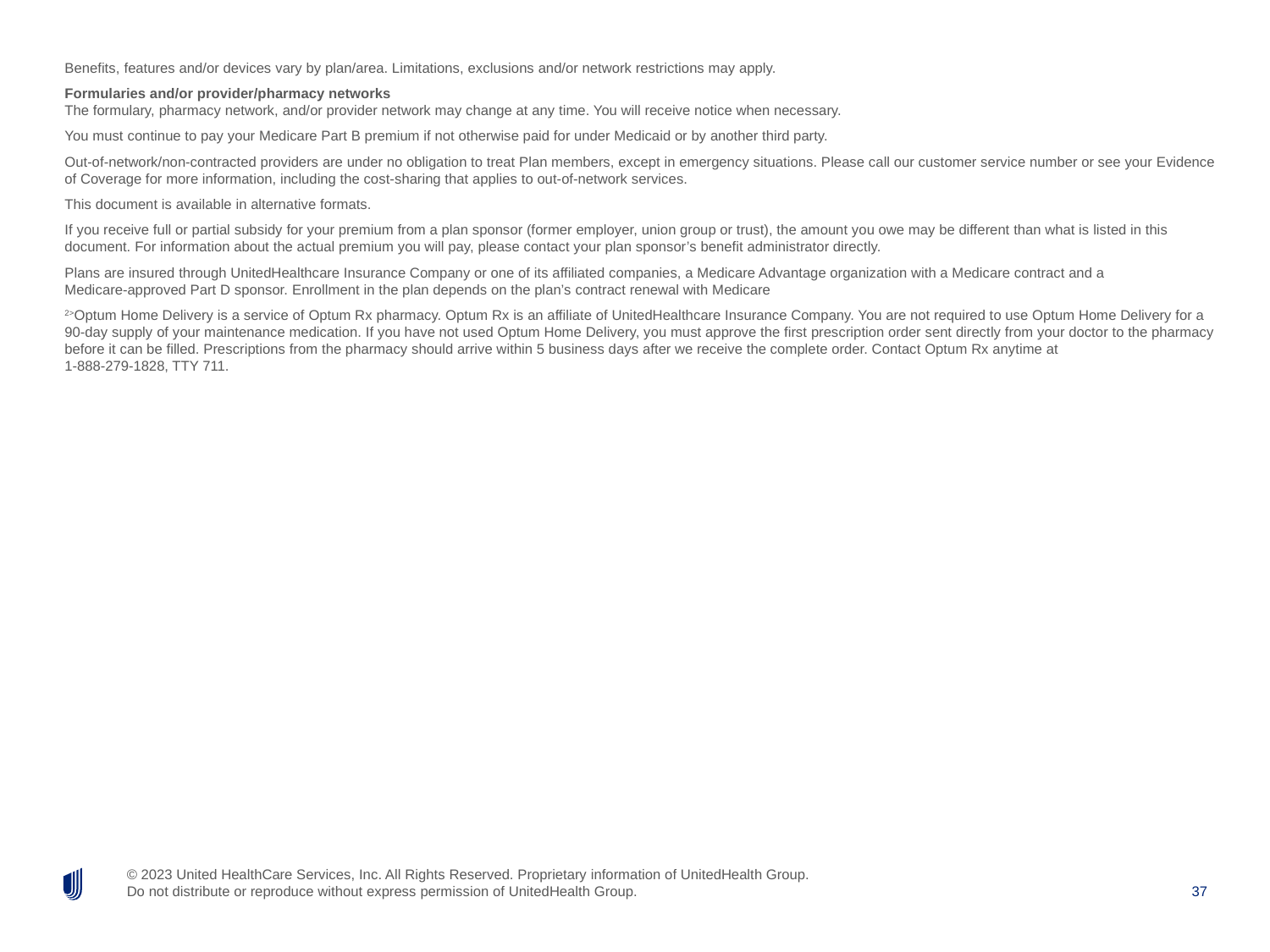

Benefits, features and/or devices vary by plan/area. Limitations, exclusions and/or network restrictions may apply.
Formularies and/or provider/pharmacy networks
The formulary, pharmacy network, and/or provider network may change at any time. You will receive notice when necessary.
You must continue to pay your Medicare Part B premium if not otherwise paid for under Medicaid or by another third party.
Out-of-network/non-contracted providers are under no obligation to treat Plan members, except in emergency situations. Please call our customer service number or see your Evidence of Coverage for more information, including the cost-sharing that applies to out-of-network services.
This document is available in alternative formats.
If you receive full or partial subsidy for your premium from a plan sponsor (former employer, union group or trust), the amount you owe may be different than what is listed in this document. For information about the actual premium you will pay, please contact your plan sponsor’s benefit administrator directly.
Plans are insured through UnitedHealthcare Insurance Company or one of its affiliated companies, a Medicare Advantage organization with a Medicare contract and a
Medicare-approved Part D sponsor. Enrollment in the plan depends on the plan’s contract renewal with Medicare
2>Optum Home Delivery is a service of Optum Rx pharmacy. Optum Rx is an affiliate of UnitedHealthcare Insurance Company. You are not required to use Optum Home Delivery for a 90-day supply of your maintenance medication. If you have not used Optum Home Delivery, you must approve the first prescription order sent directly from your doctor to the pharmacy before it can be filled. Prescriptions from the pharmacy should arrive within 5 business days after we receive the complete order. Contact Optum Rx anytime at
1-888-279-1828, TTY 711.

37